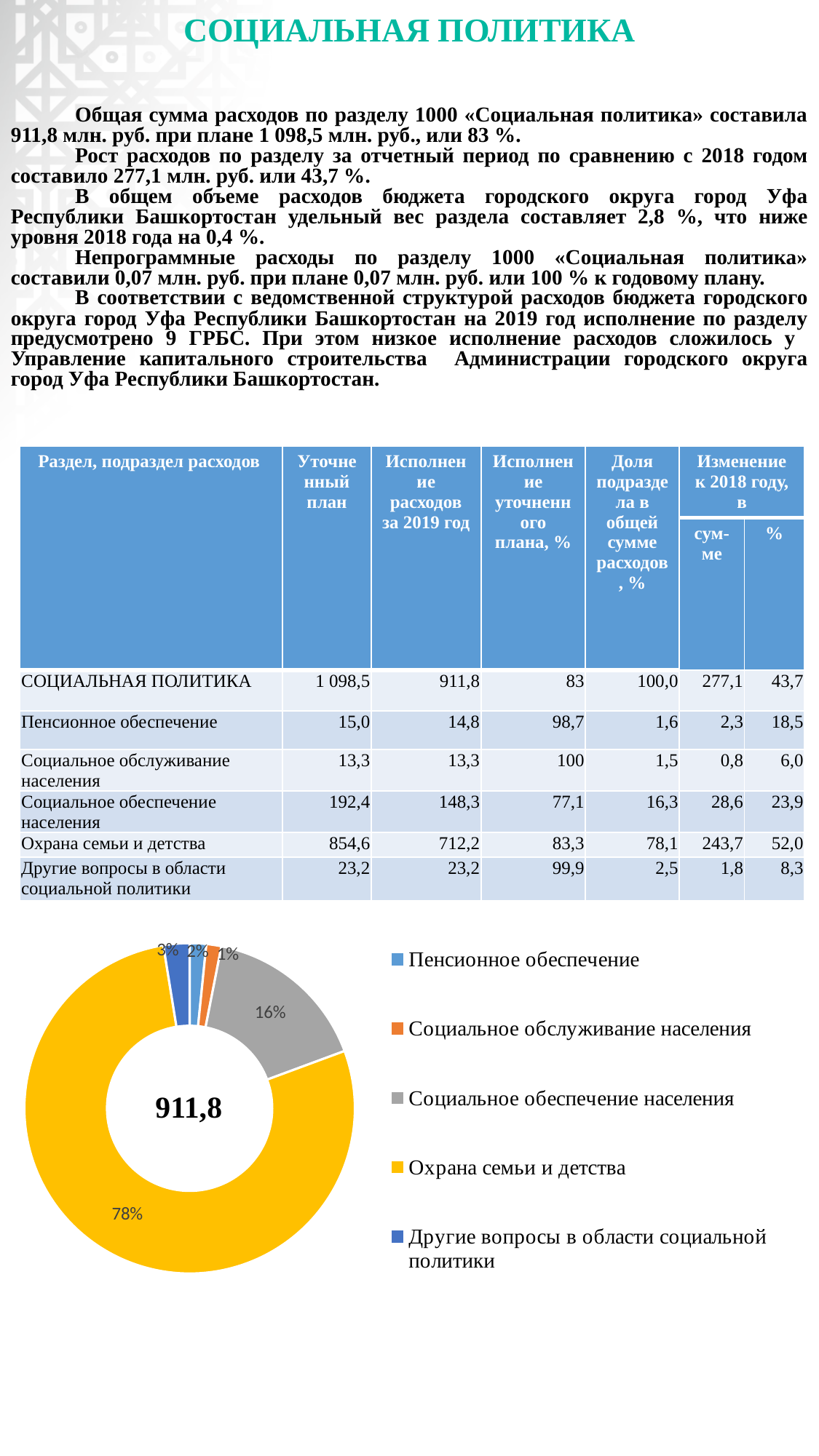

# СОЦИАЛЬНАЯ ПОЛИТИКА
Общая сумма расходов по разделу 1000 «Социальная политика» составила 911,8 млн. руб. при плане 1 098,5 млн. руб., или 83 %.
Рост расходов по разделу за отчетный период по сравнению с 2018 годом составило 277,1 млн. руб. или 43,7 %.
В общем объеме расходов бюджета городского округа город Уфа Республики Башкортостан удельный вес раздела составляет 2,8 %, что ниже уровня 2018 года на 0,4 %.
Непрограммные расходы по разделу 1000 «Социальная политика» составили 0,07 млн. руб. при плане 0,07 млн. руб. или 100 % к годовому плану.
В соответствии с ведомственной структурой расходов бюджета городского округа город Уфа Республики Башкортостан на 2019 год исполнение по разделу предусмотрено 9 ГРБС. При этом низкое исполнение расходов сложилось у  Управление капитального строительства  Администрации городского округа город Уфа Республики Башкортостан.

| Раздел, подраздел расходов | Уточненный план | Исполнение расходов за 2019 год | Исполнение уточненного плана, % | Доля подраздела в общей сумме расходов, % | Изменение к 2018 году, в |  |
| --- | --- | --- | --- | --- | --- | --- |
|  |  |  |  |  | сум- ме | % |
| СОЦИАЛЬНАЯ ПОЛИТИКА | 1 098,5 | 911,8 | 83 | 100,0 | 277,1 | 43,7 |
| Пенсионное обеспечение | 15,0 | 14,8 | 98,7 | 1,6 | 2,3 | 18,5 |
| Социальное обслуживание населения | 13,3 | 13,3 | 100 | 1,5 | 0,8 | 6,0 |
| Социальное обеспечение населения | 192,4 | 148,3 | 77,1 | 16,3 | 28,6 | 23,9 |
| Охрана семьи и детства | 854,6 | 712,2 | 83,3 | 78,1 | 243,7 | 52,0 |
| Другие вопросы в области социальной политики | 23,2 | 23,2 | 99,9 | 2,5 | 1,8 | 8,3 |

### Chart

| Category | Столбец1 |
|---|---|
| Пенсионное обеспечение | 14.8 |
| Социальное обслуживание населения | 13.4 |
| Социальное обеспечение населения | 148.3 |
| Охрана семьи и детства | 712.2 |
| Другие вопросы в области социальной политики | 23.2 |
911,8